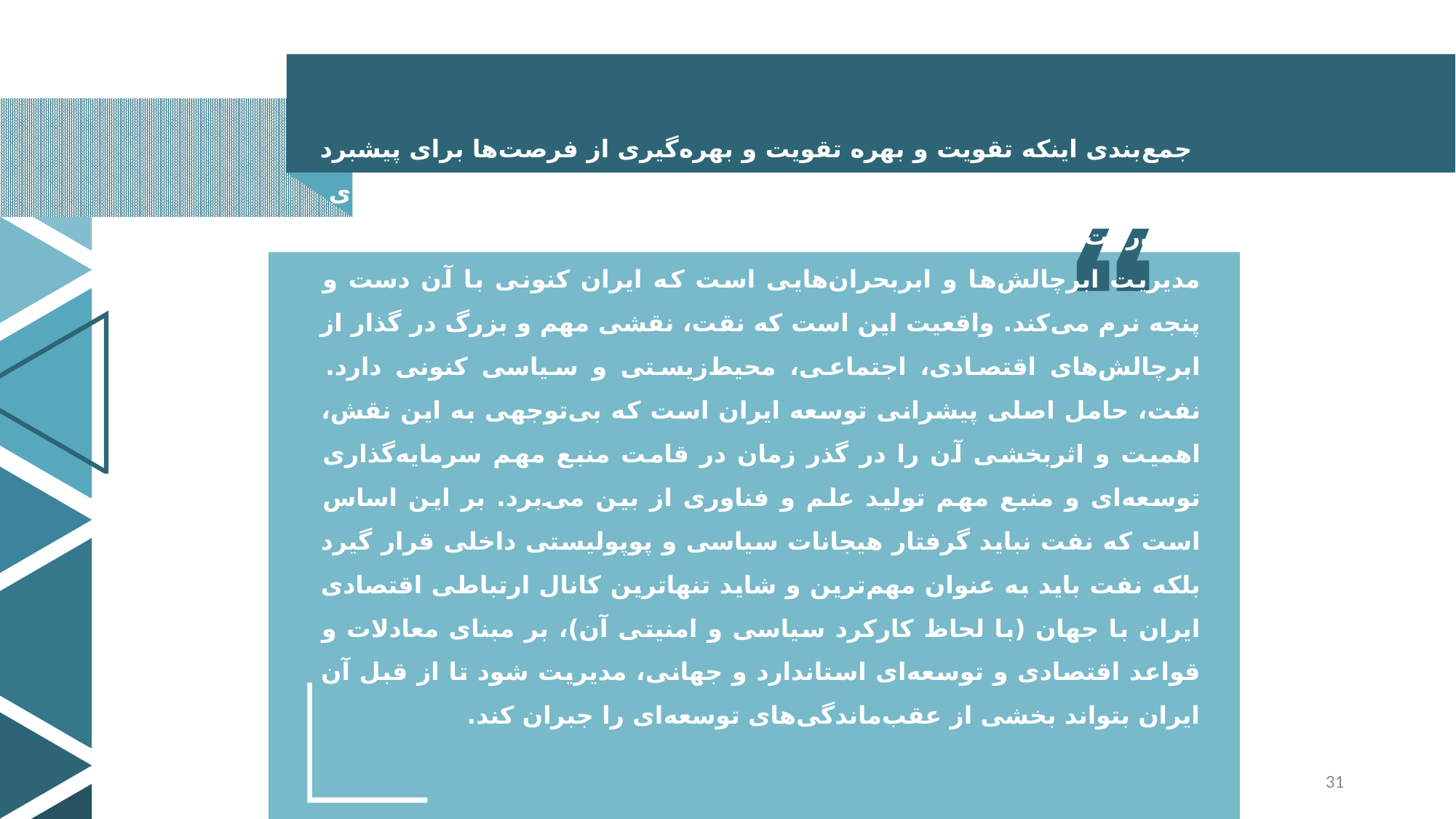

“

 جمع‌بندی اینکه تقویت و بهره تقویت و بهره‌گیری از فرصت‌ها برای پیشبرد اهداف توسعه‌ای و کلان کشور و مواجهه و مدیریت چالش‌ها برای برون‌رفت از شرایط سخت و رکودی کنونی، راهبرد کلیدی دولت آینده برای مدیریت ابرچالش‌ها و ابربحران‌هایی است که ایران کنونی با آن دست و پنجه نرم می‌کند. واقعیت این است که نقت، نقشی مهم و بزرگ در گذار از ابرچالش‌های اقتصادی، اجتماعی، محیط‌زیستی و سیاسی کنونی دارد. نفت، حامل اصلی پیشرانی توسعه ایران است که بی‌توجهی به این نقش، اهمیت و اثربخشی آن را در گذر زمان در قامت منبع مهم سرمایه‌گذاری توسعه‌ای و منبع مهم تولید علم و فناوری از بین می‌برد. بر این اساس است که نفت نباید گرفتار هیجانات سیاسی و پوپولیستی داخلی قرار گیرد بلکه نفت باید به عنوان مهم‌ترین و شاید تنهاترین کانال ارتباطی اقتصادی ایران با جهان (با لحاظ کارکرد سیاسی و امنیتی آن)، بر مبنای معادلات و قواعد اقتصادی و توسعه‌ای استاندارد و جهانی، مدیریت شود تا از قبل آن ایران بتواند بخشی از عقب‌ماندگی‌های توسعه‌ای را جبران کند.

31